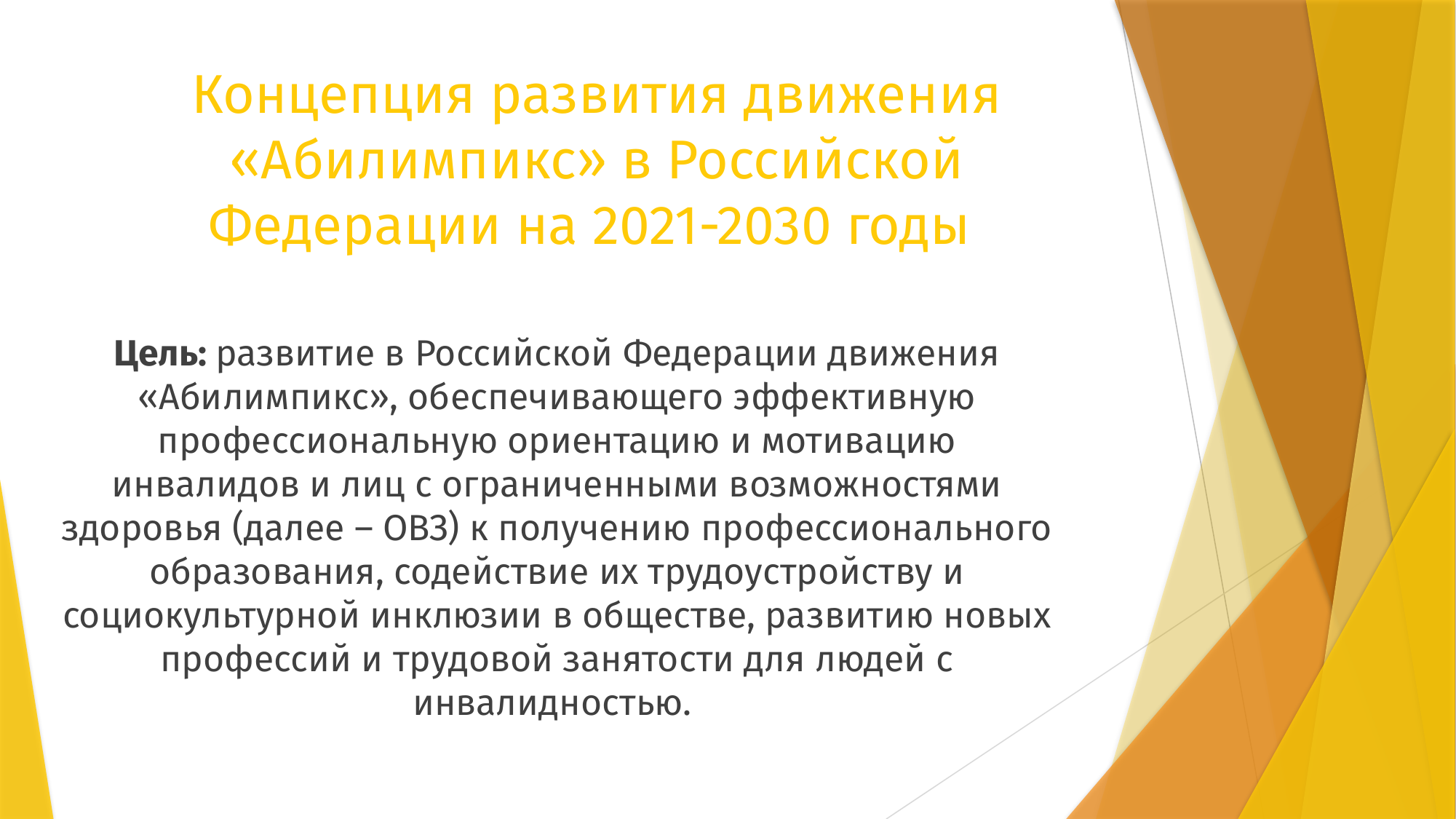

# Концепция развития движения «Абилимпикс» в Российской Федерации на 2021-2030 годы
Цель: развитие в Российской Федерации движения «Абилимпикс», обеспечивающего эффективную профессиональную ориентацию и мотивацию инвалидов и лиц с ограниченными возможностями здоровья (далее – ОВЗ) к получению профессионального образования, содействие их трудоустройству и социокультурной инклюзии в обществе, развитию новых профессий и трудовой занятости для людей с инвалидностью.